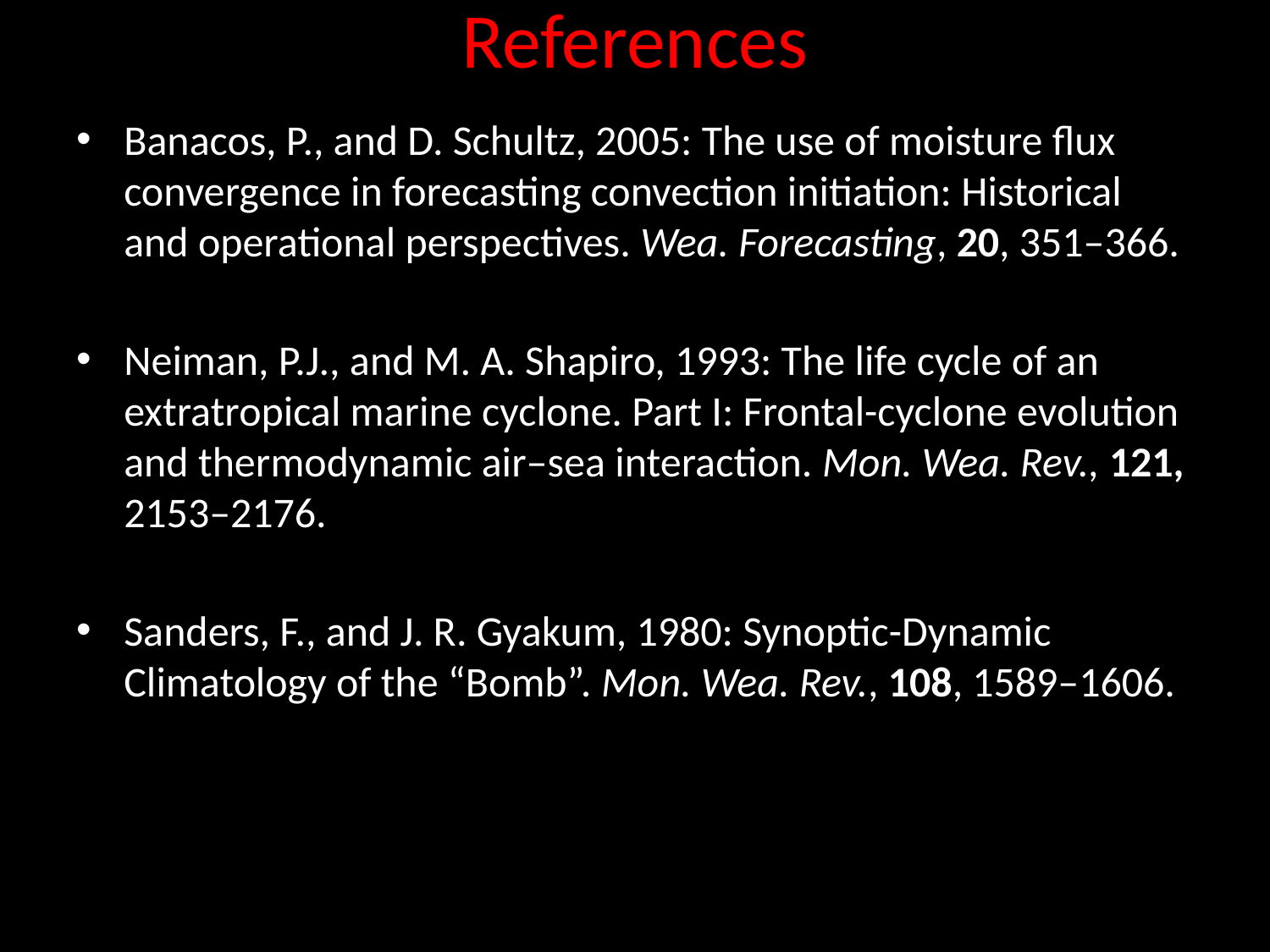

# References

Banacos, P., and D. Schultz, 2005: The use of moisture flux convergence in forecasting convection initiation: Historical and operational perspectives. Wea. Forecasting, 20, 351–366.

Neiman, P.J., and M. A. Shapiro, 1993: The life cycle of an extratropical marine cyclone. Part I: Frontal-cyclone evolution and thermodynamic air–sea interaction. Mon. Wea. Rev., 121, 2153–2176.

Sanders, F., and J. R. Gyakum, 1980: Synoptic-Dynamic Climatology of the “Bomb”. Mon. Wea. Rev., 108, 1589–1606.